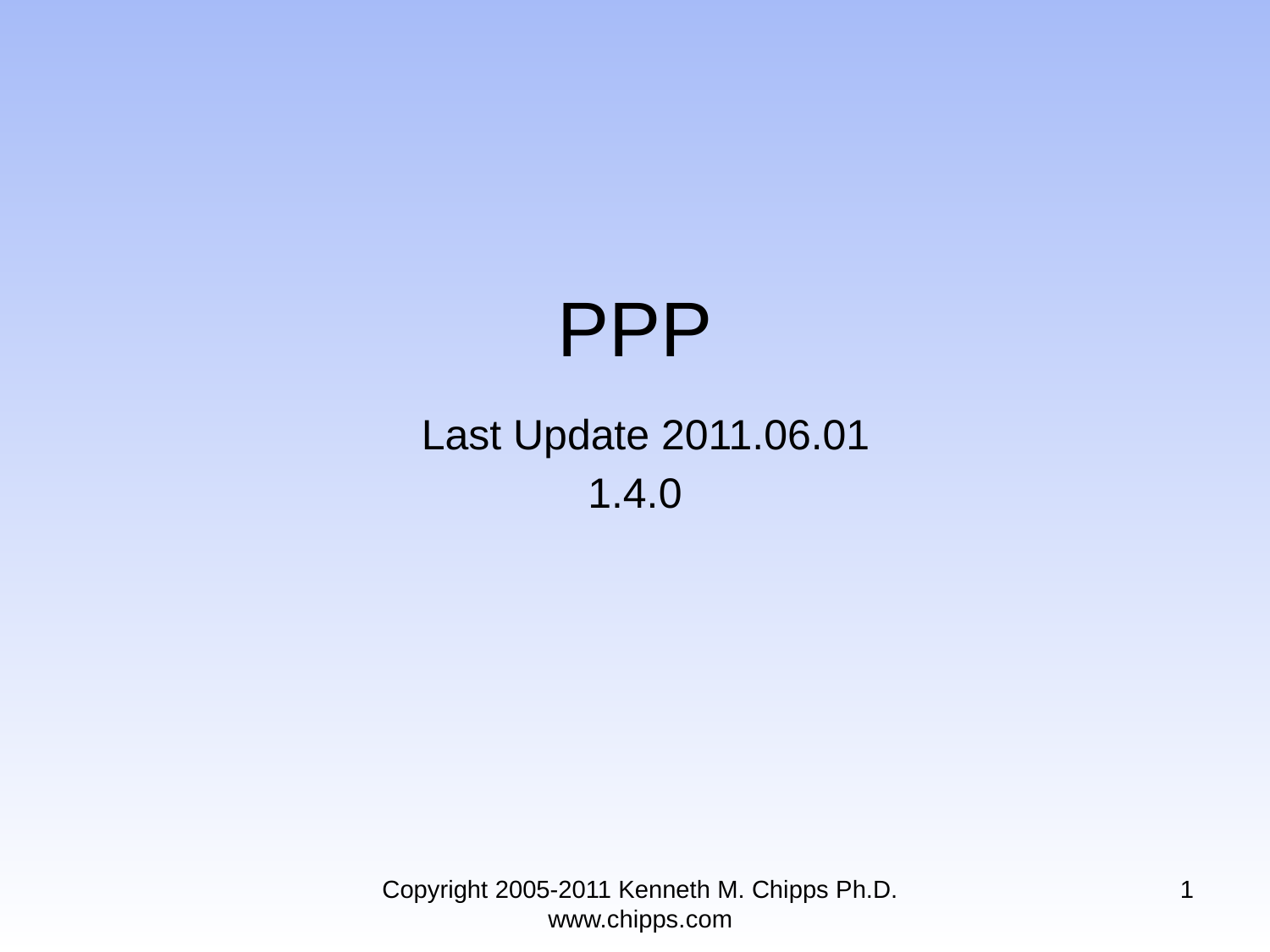

# PPP Last Update 2011.06.01 1.4.0

Copyright 2005-2011 Kenneth M. Chipps Ph.D. www.chipps.com
1